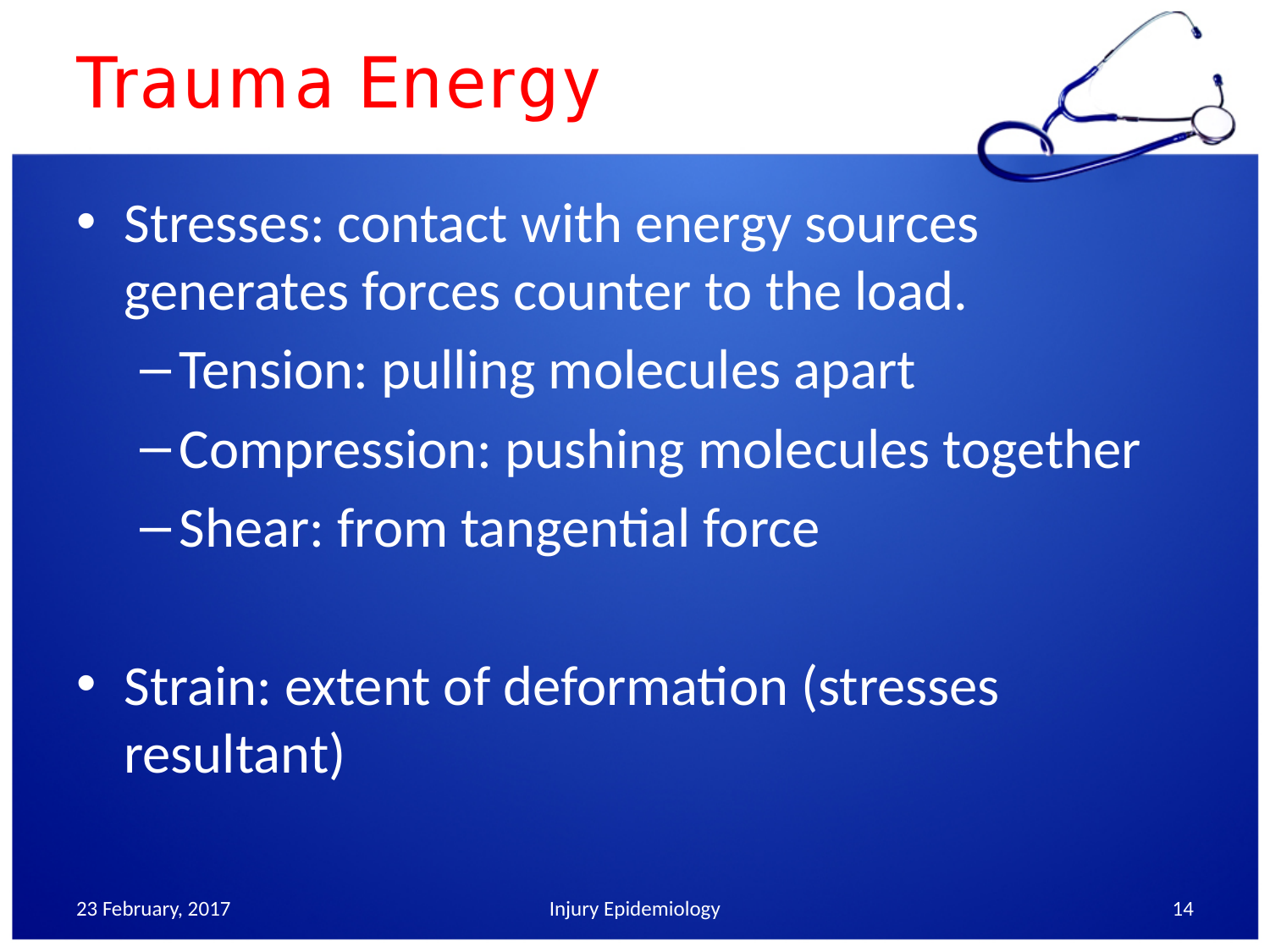

# Trauma Energy
Stresses: contact with energy sources generates forces counter to the load.
Tension: pulling molecules apart
Compression: pushing molecules together
Shear: from tangential force

Strain: extent of deformation (stresses resultant)

23 February, 2017
Injury Epidemiology
14